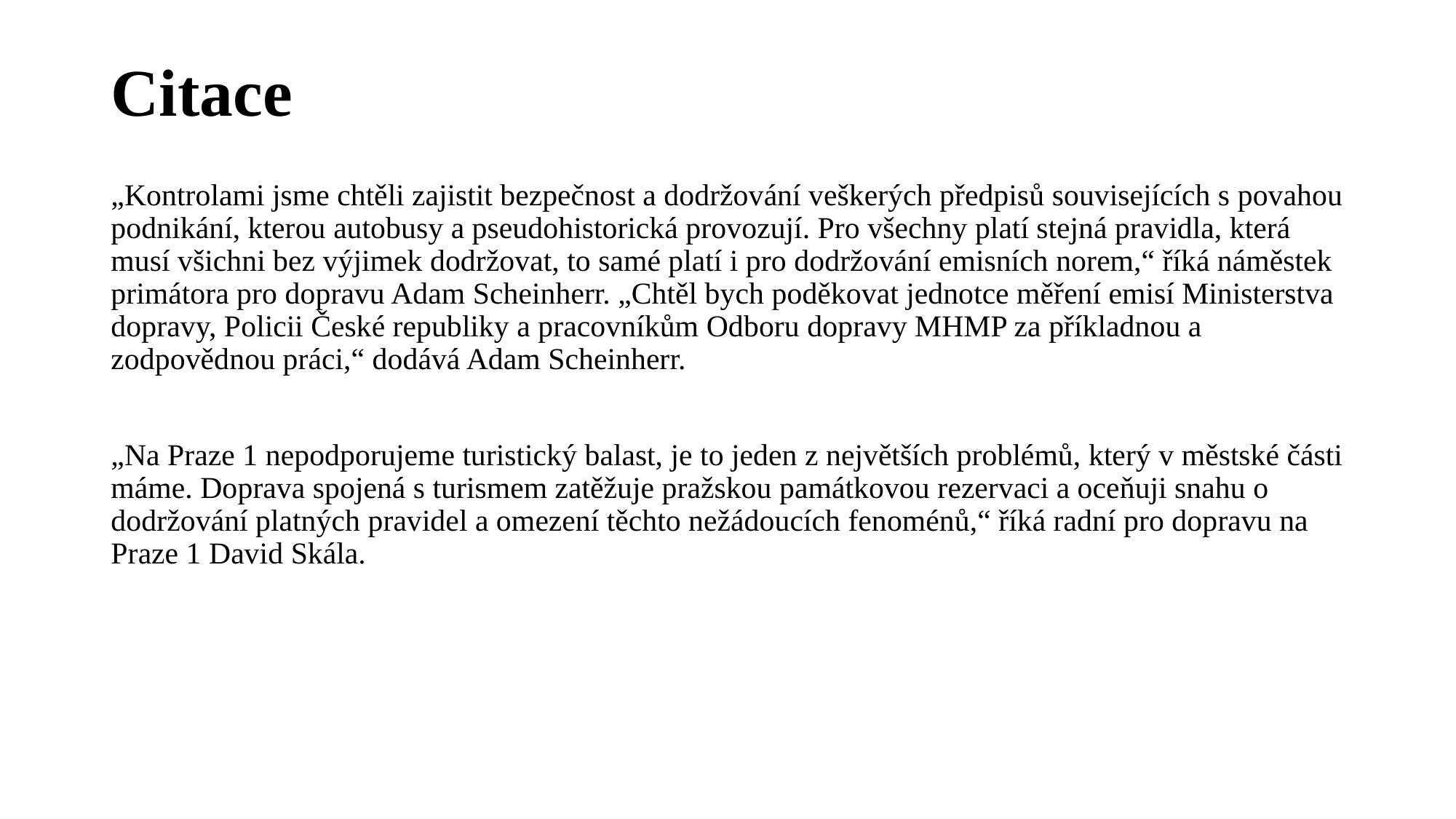

# Citace
„Kontrolami jsme chtěli zajistit bezpečnost a dodržování veškerých předpisů souvisejících s povahou podnikání, kterou autobusy a pseudohistorická provozují. Pro všechny platí stejná pravidla, která musí všichni bez výjimek dodržovat, to samé platí i pro dodržování emisních norem,“ říká náměstek primátora pro dopravu Adam Scheinherr. „Chtěl bych poděkovat jednotce měření emisí Ministerstva dopravy, Policii České republiky a pracovníkům Odboru dopravy MHMP za příkladnou a zodpovědnou práci,“ dodává Adam Scheinherr.

„Na Praze 1 nepodporujeme turistický balast, je to jeden z největších problémů, který v městské části máme. Doprava spojená s turismem zatěžuje pražskou památkovou rezervaci a oceňuji snahu o dodržování platných pravidel a omezení těchto nežádoucích fenoménů,“ říká radní pro dopravu na Praze 1 David Skála.